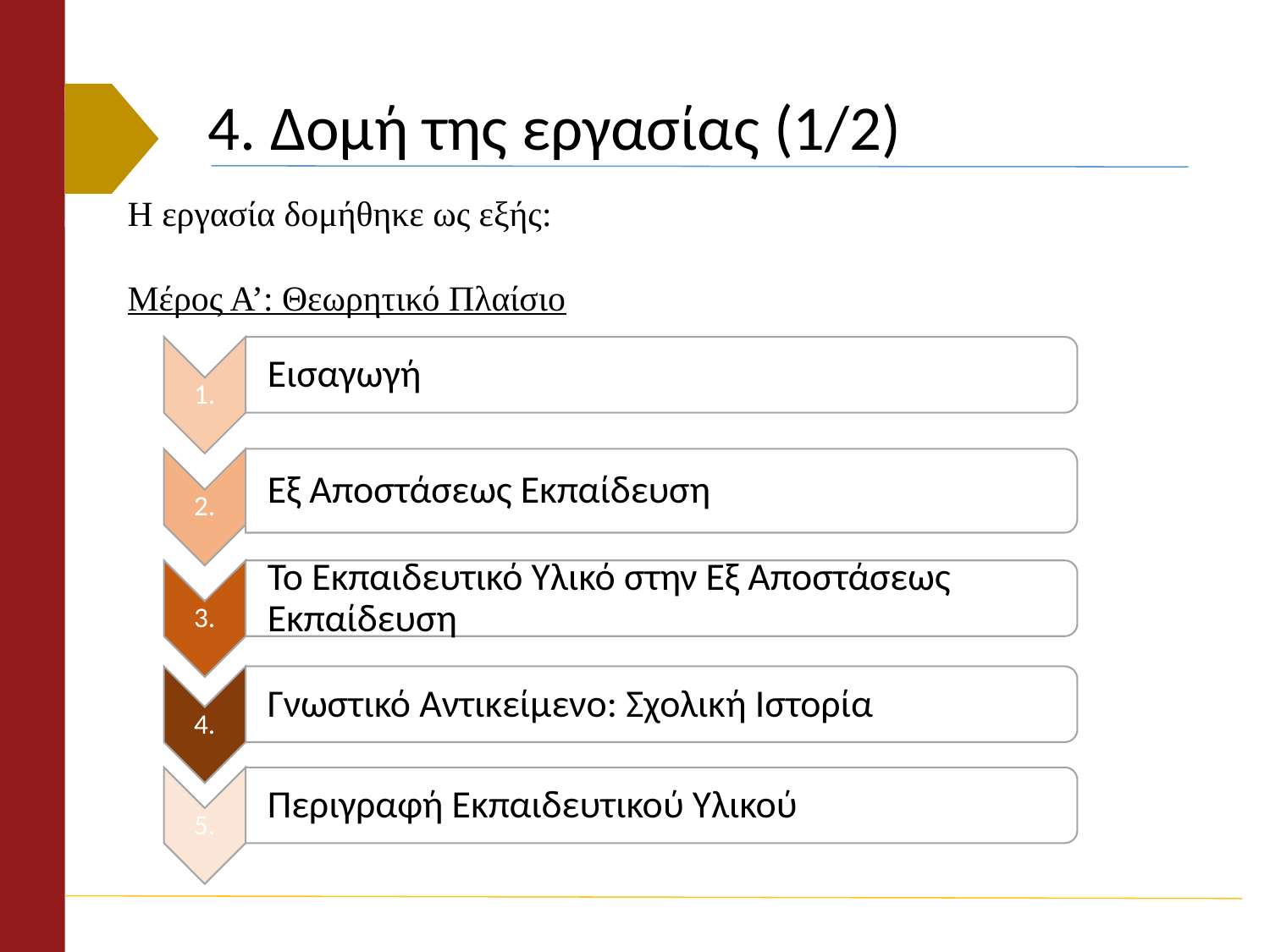

# 4. Δομή της εργασίας (1/2)
Η εργασία δομήθηκε ως εξής:

Μέρος Α’: Θεωρητικό Πλαίσιο

1.
Εισαγωγή
2.
Εξ Αποστάσεως Εκπαίδευση
3.
Το Εκπαιδευτικό Υλικό στην Εξ Αποστάσεως Εκπαίδευση
4.
Γνωστικό Αντικείμενο: Σχολική Ιστορία
5.
Περιγραφή Εκπαιδευτικού Υλικού